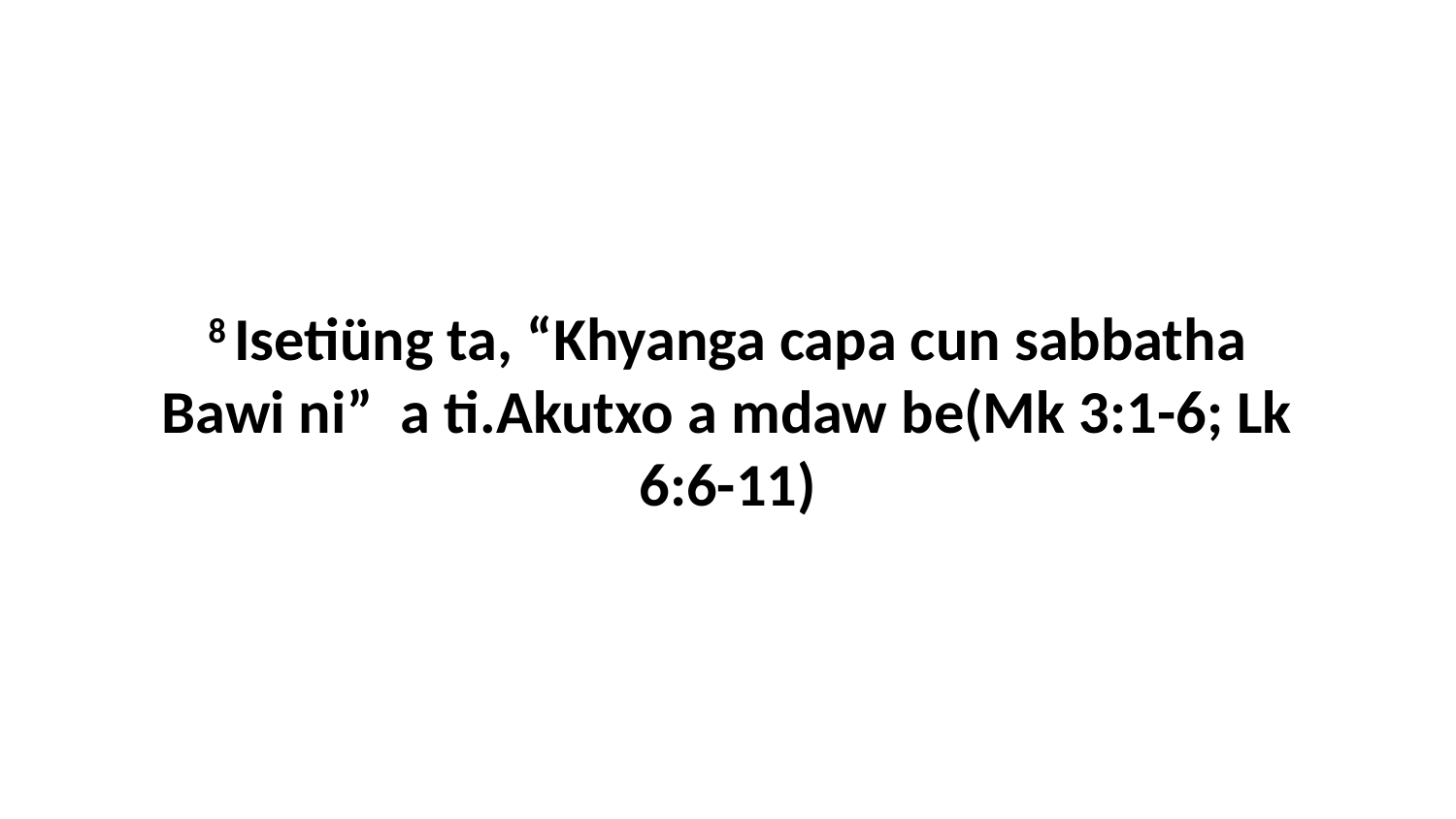

8 Isetiüng ta, “Khyanga capa cun sabbatha Bawi ni”  a ti.Akutxo a mdaw be(Mk 3:1-6; Lk 6:6-11)